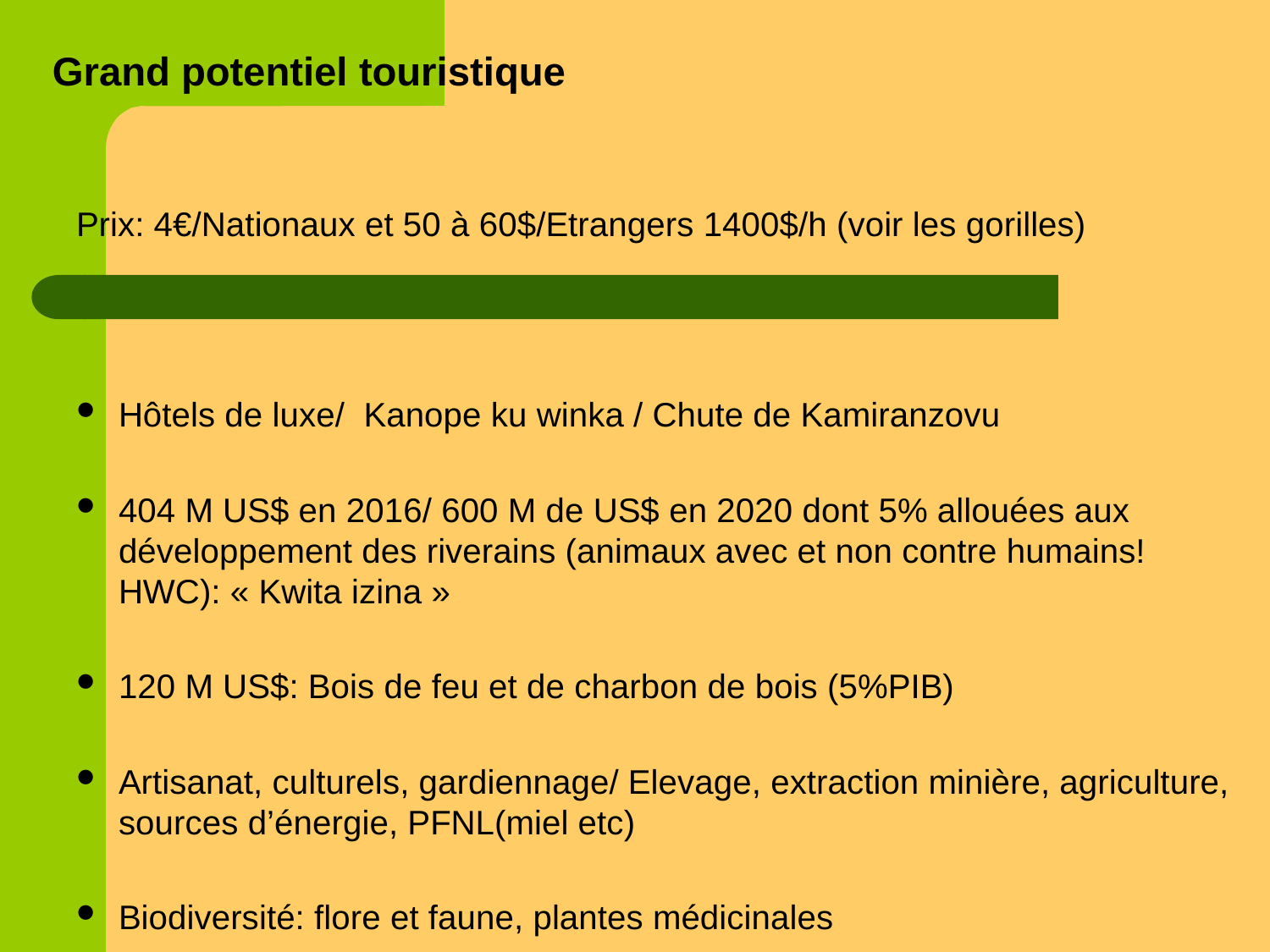

# Grand potentiel touristique

Prix: 4€/Nationaux et 50 à 60$/Etrangers 1400$/h (voir les gorilles)

Hôtels de luxe/  Kanope ku winka / Chute de Kamiranzovu

404 M US$ en 2016/ 600 M de US$ en 2020 dont 5% allouées aux développement des riverains (animaux avec et non contre humains! HWC): « Kwita izina »

120 M US$: Bois de feu et de charbon de bois (5%PIB)

Artisanat, culturels, gardiennage/ Elevage, extraction minière, agriculture, sources d’énergie, PFNL(miel etc)

Biodiversité: flore et faune, plantes médicinales